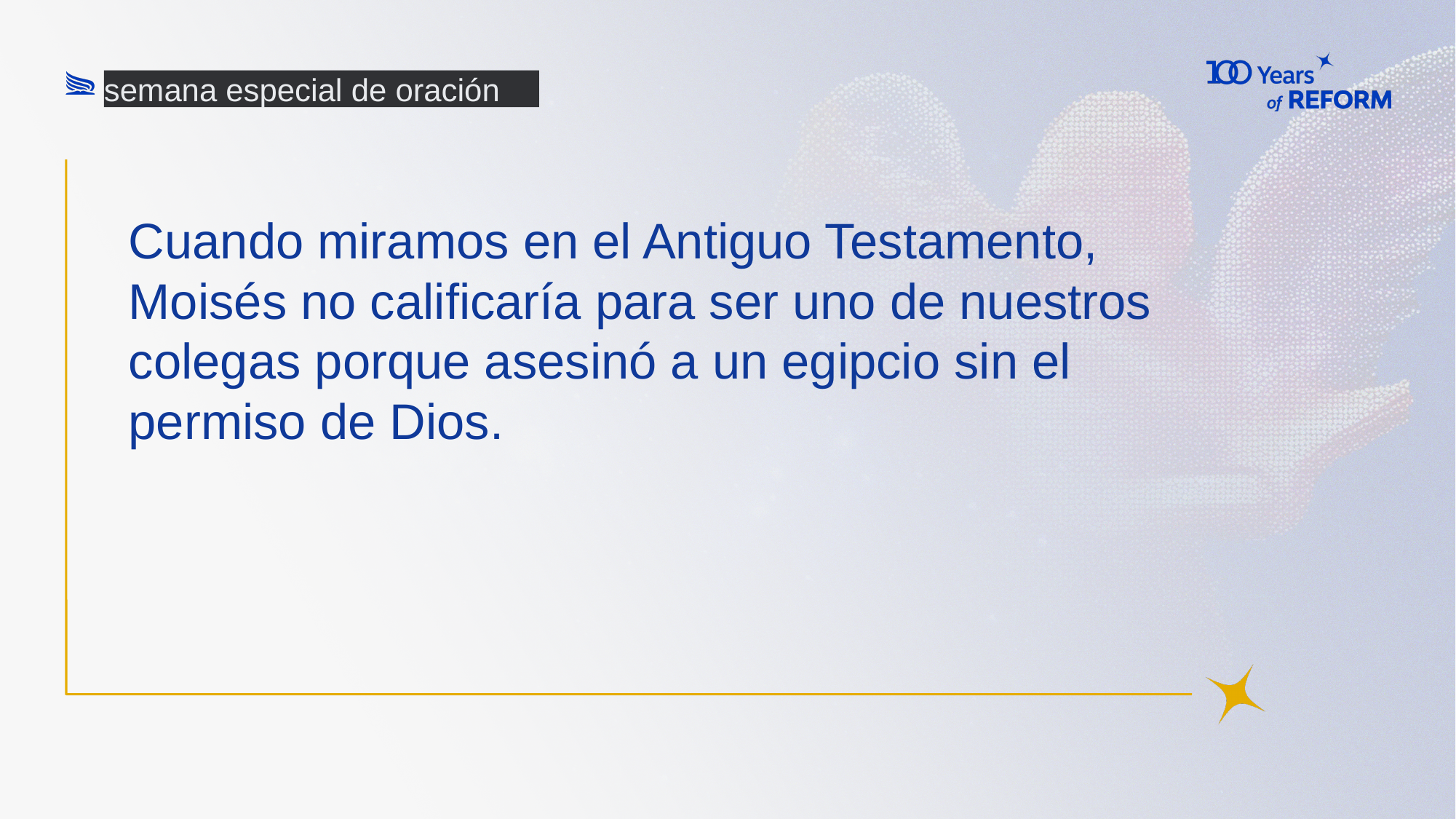

semana especial de oración
# Cuando miramos en el Antiguo Testamento, Moisés no calificaría para ser uno de nuestros colegas porque asesinó a un egipcio sin el permiso de Dios.